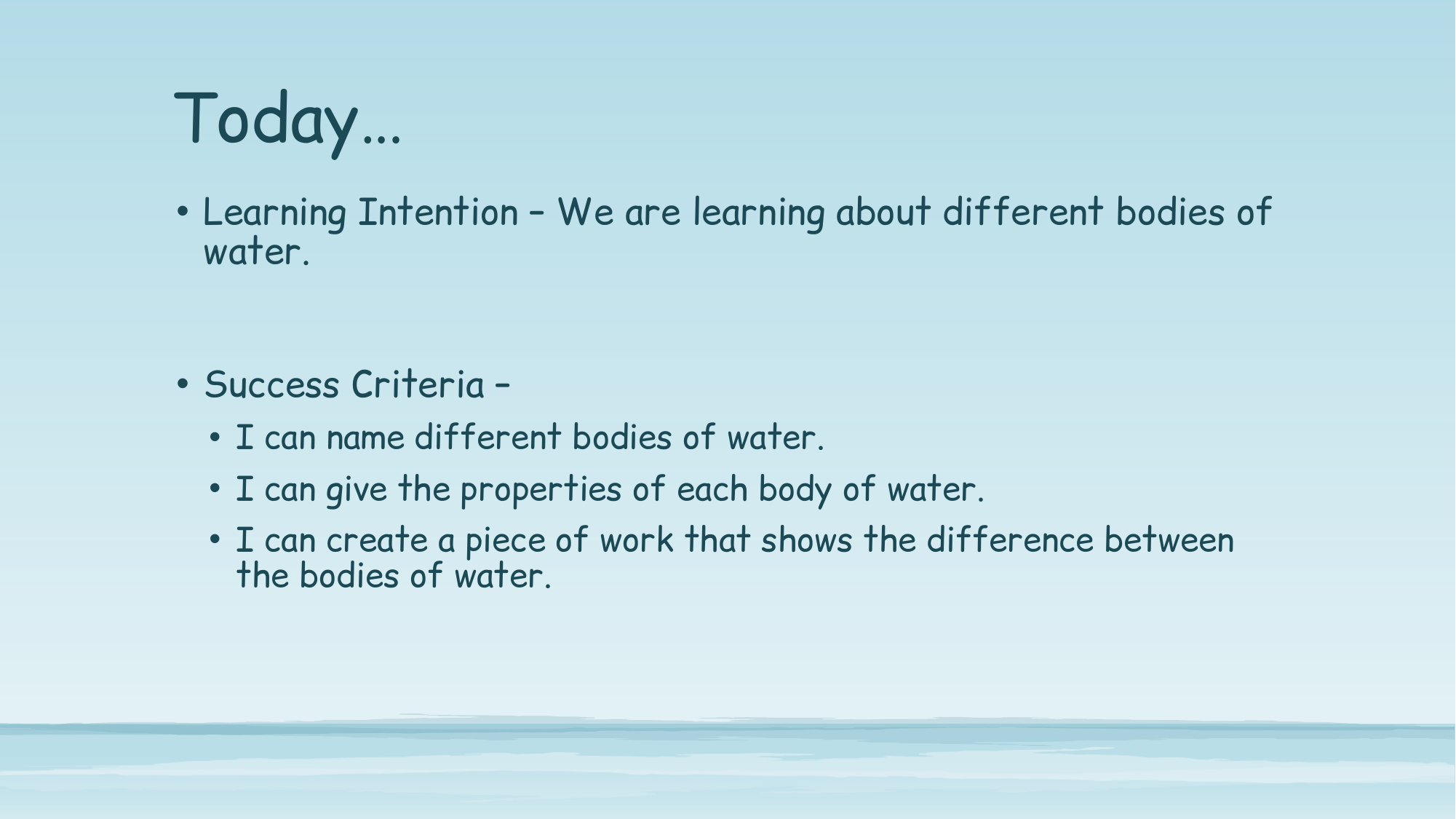

# Today…
Learning Intention – We are learning about different bodies of water.

Success Criteria –
I can name different bodies of water.
I can give the properties of each body of water.
I can create a piece of work that shows the difference between the bodies of water.